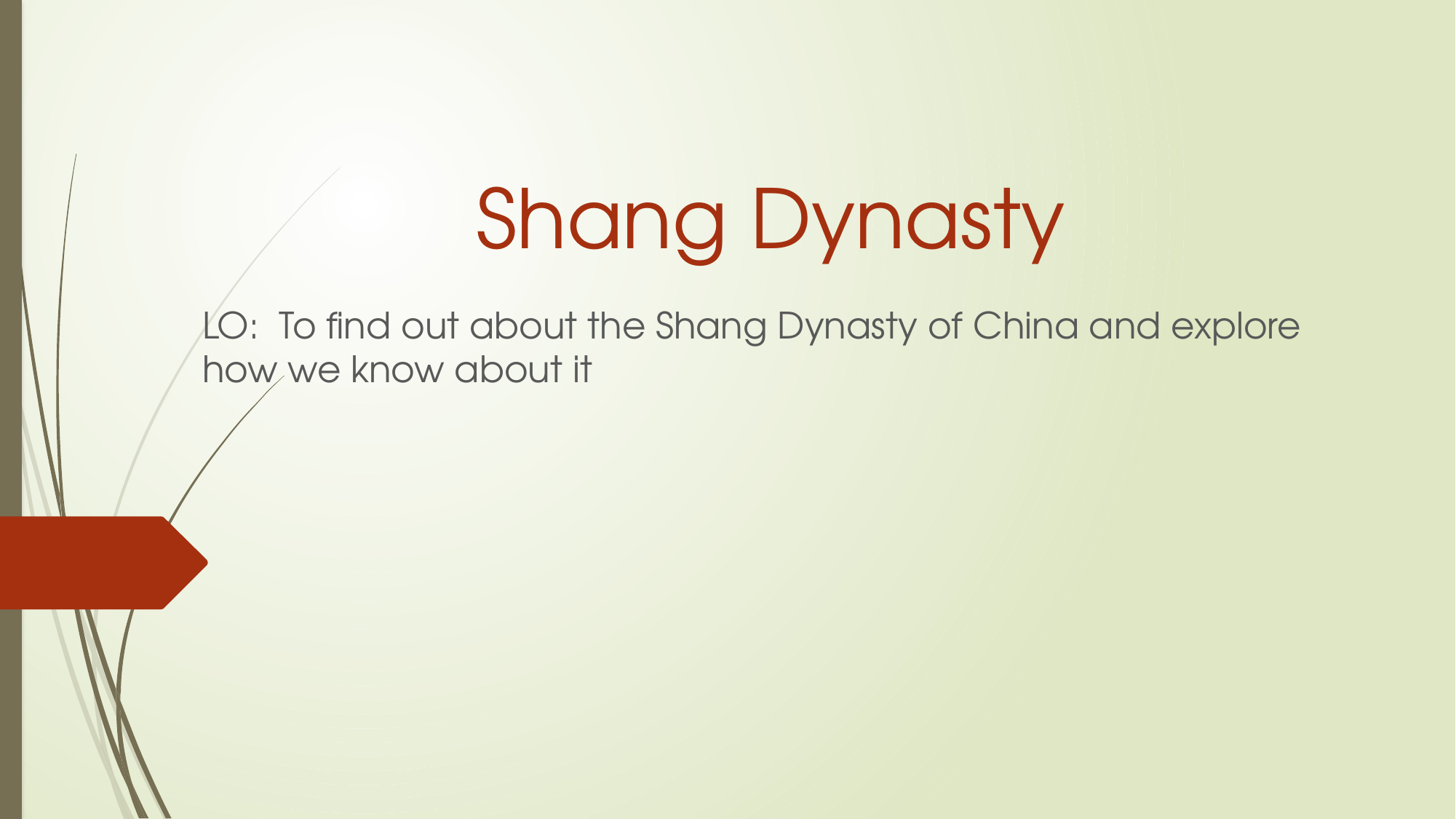

# Shang Dynasty
LO:  To find out about the Shang Dynasty of China and explore how we know about it